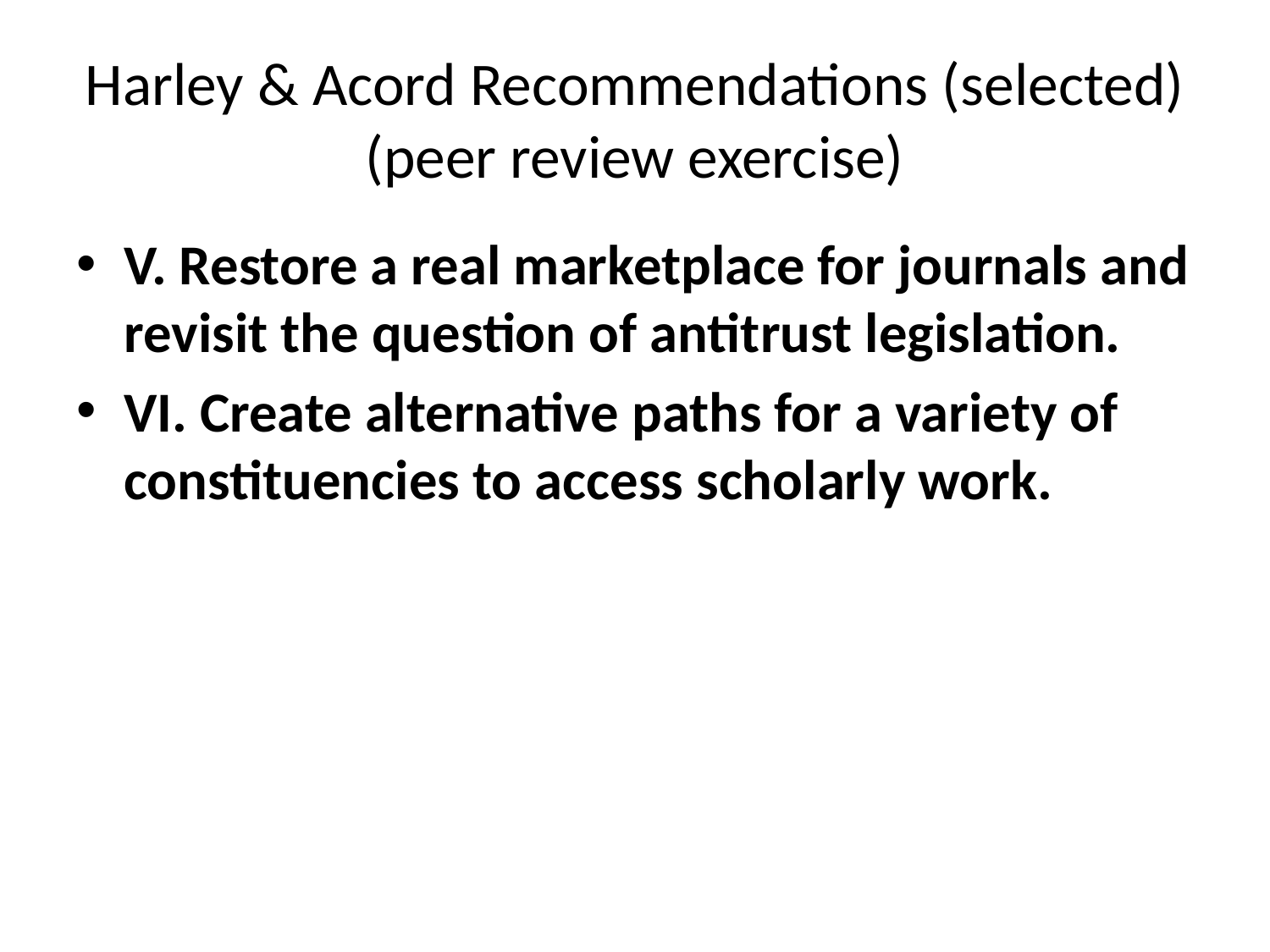

# Harley & Acord Recommendations (selected) (peer review exercise)
V. Restore a real marketplace for journals and revisit the question of antitrust legislation.
VI. Create alternative paths for a variety of constituencies to access scholarly work.